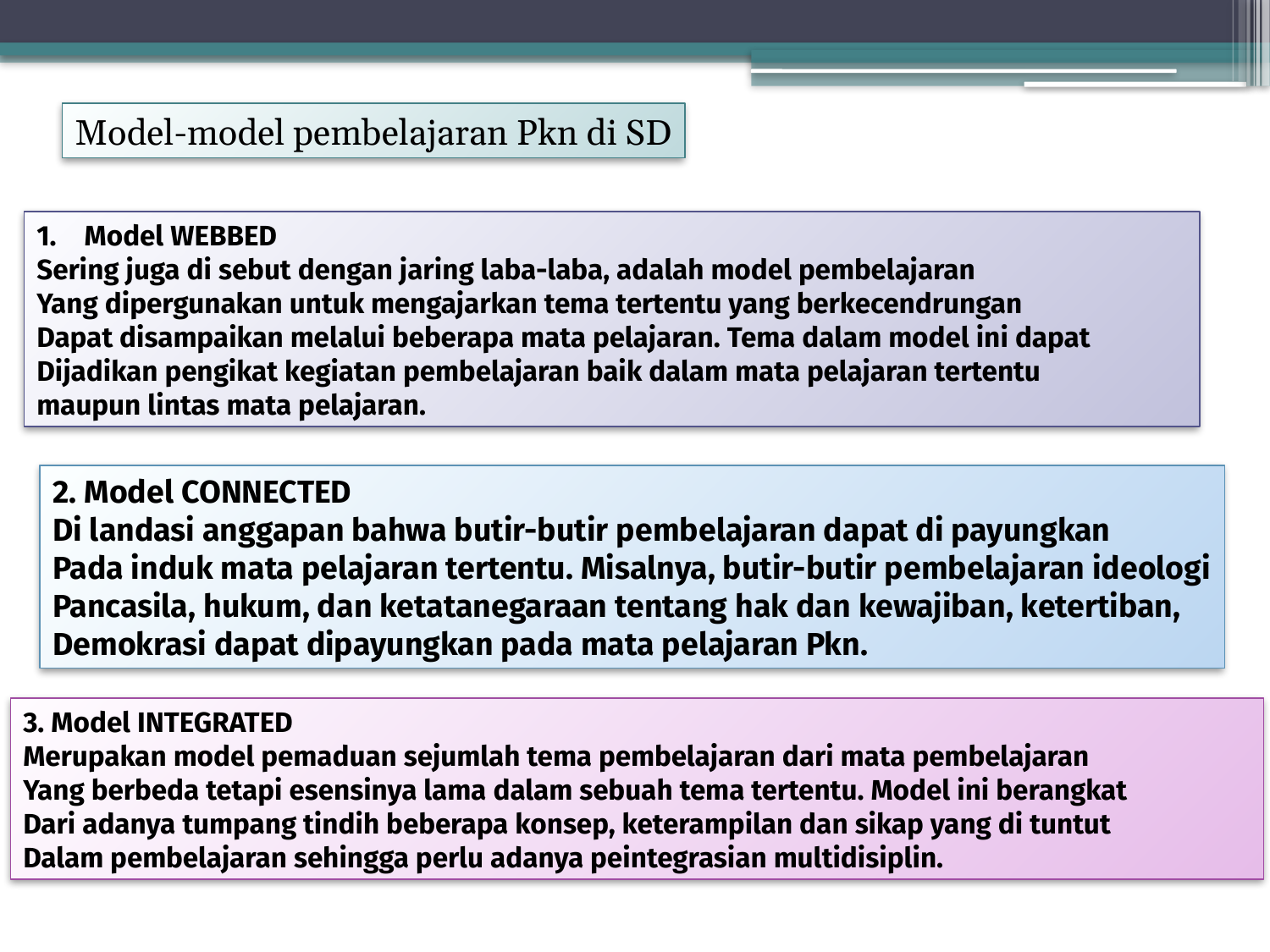

Model-model pembelajaran Pkn di SD
Model WEBBED
Sering juga di sebut dengan jaring laba-laba, adalah model pembelajaran
Yang dipergunakan untuk mengajarkan tema tertentu yang berkecendrungan
Dapat disampaikan melalui beberapa mata pelajaran. Tema dalam model ini dapat
Dijadikan pengikat kegiatan pembelajaran baik dalam mata pelajaran tertentu
maupun lintas mata pelajaran.
2. Model CONNECTED
Di landasi anggapan bahwa butir-butir pembelajaran dapat di payungkan
Pada induk mata pelajaran tertentu. Misalnya, butir-butir pembelajaran ideologi
Pancasila, hukum, dan ketatanegaraan tentang hak dan kewajiban, ketertiban,
Demokrasi dapat dipayungkan pada mata pelajaran Pkn.
3. Model INTEGRATED
Merupakan model pemaduan sejumlah tema pembelajaran dari mata pembelajaran
Yang berbeda tetapi esensinya lama dalam sebuah tema tertentu. Model ini berangkat
Dari adanya tumpang tindih beberapa konsep, keterampilan dan sikap yang di tuntut
Dalam pembelajaran sehingga perlu adanya peintegrasian multidisiplin.